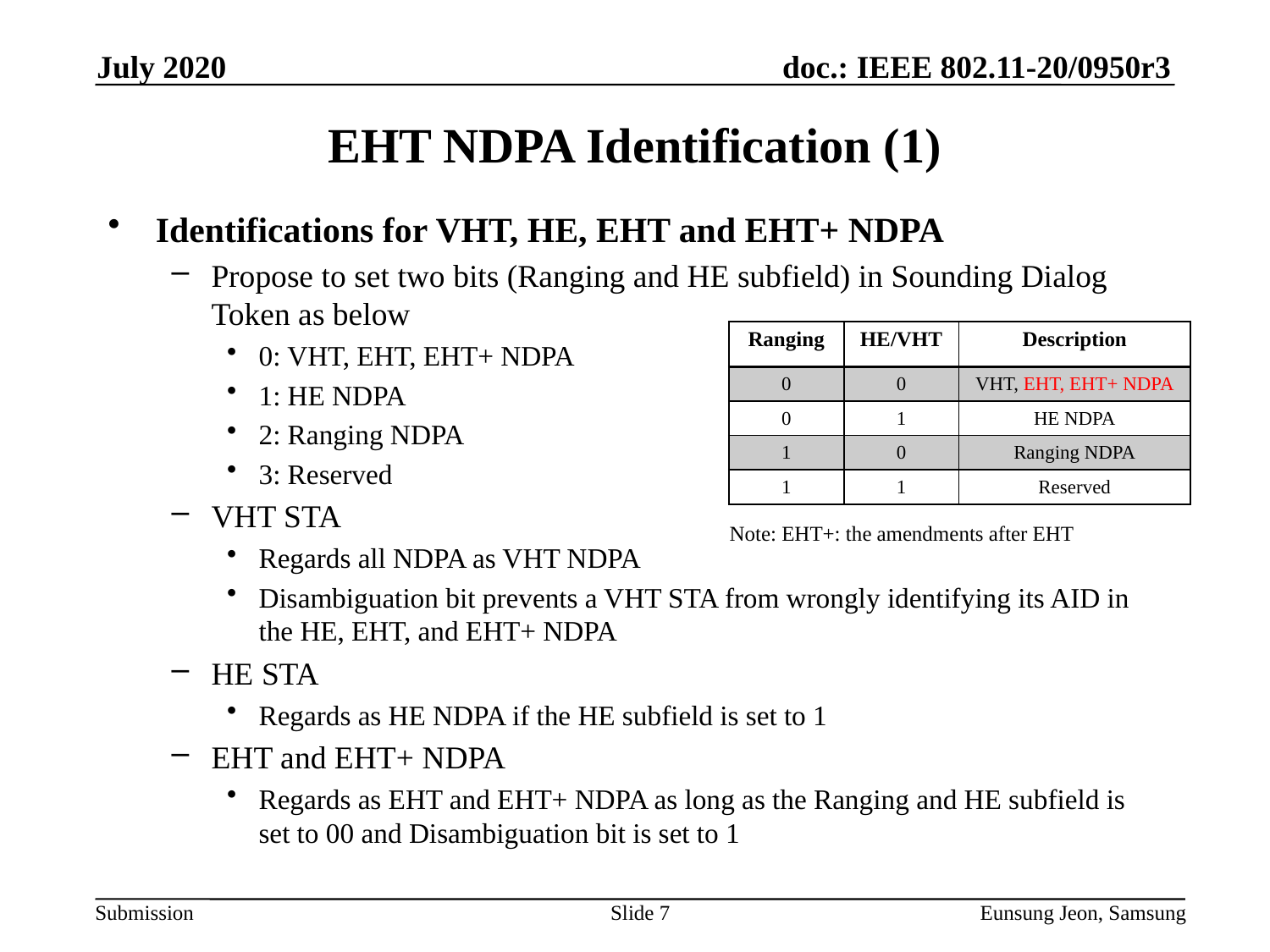

July 2020
# EHT NDPA Identification (1)
Identifications for VHT, HE, EHT and EHT+ NDPA
Propose to set two bits (Ranging and HE subfield) in Sounding Dialog Token as below
0: VHT, EHT, EHT+ NDPA
1: HE NDPA
2: Ranging NDPA
3: Reserved
VHT STA
Regards all NDPA as VHT NDPA
Disambiguation bit prevents a VHT STA from wrongly identifying its AID in the HE, EHT, and EHT+ NDPA
HE STA
Regards as HE NDPA if the HE subfield is set to 1
EHT and EHT+ NDPA
Regards as EHT and EHT+ NDPA as long as the Ranging and HE subfield is set to 00 and Disambiguation bit is set to 1

| Ranging | HE/VHT | Description |
| --- | --- | --- |
| 0 | 0 | VHT, EHT, EHT+ NDPA |
| 0 | 1 | HE NDPA |
| 1 | 0 | Ranging NDPA |
| 1 | 1 | Reserved |
Note: EHT+: the amendments after EHT
Slide 7
Eunsung Jeon, Samsung